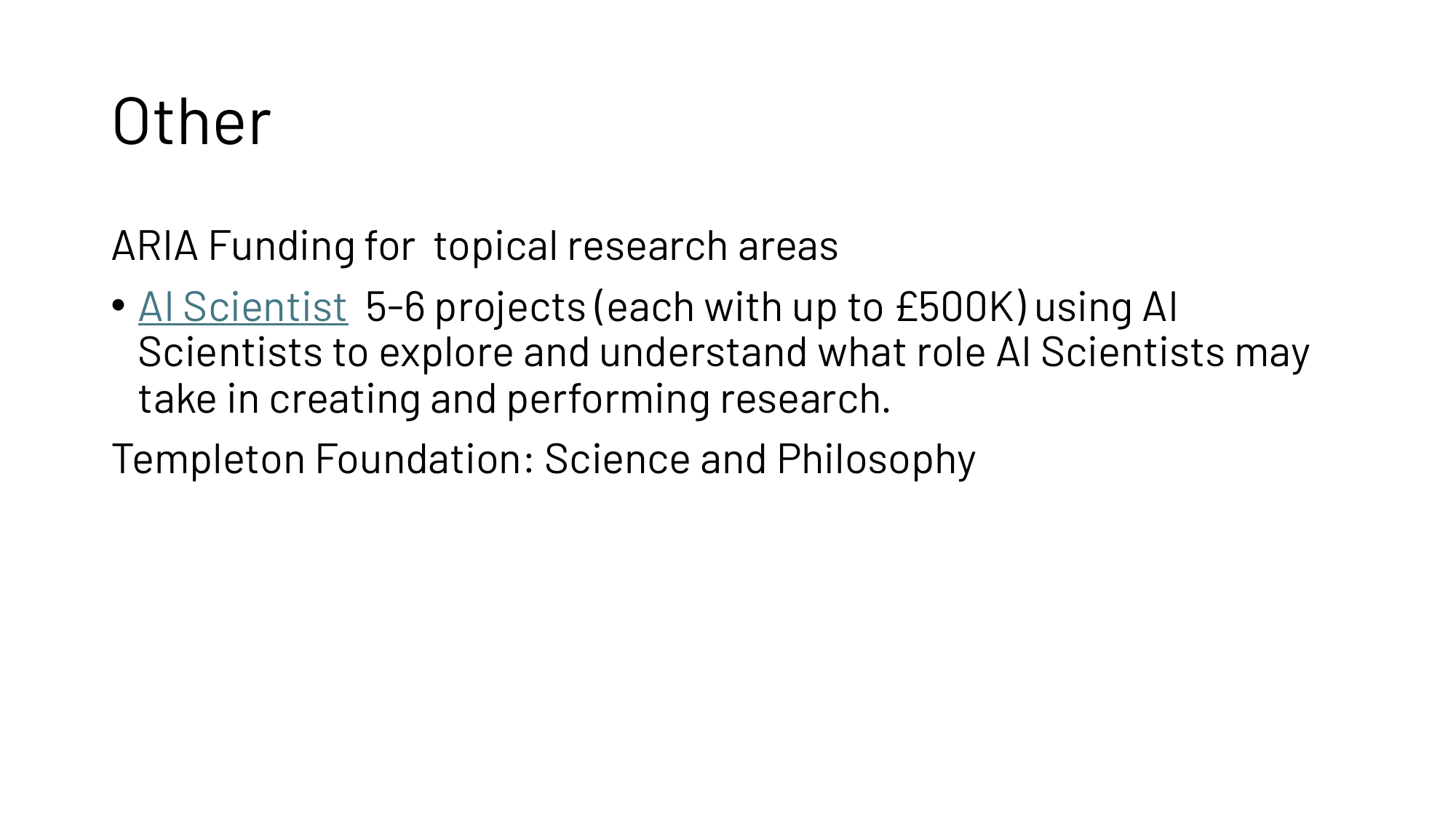

# Other
ARIA Funding for  topical research areas
AI Scientist  5-6 projects (each with up to £500K) using AI Scientists to explore and understand what role AI Scientists may take in creating and performing research.
Templeton Foundation: Science and Philosophy